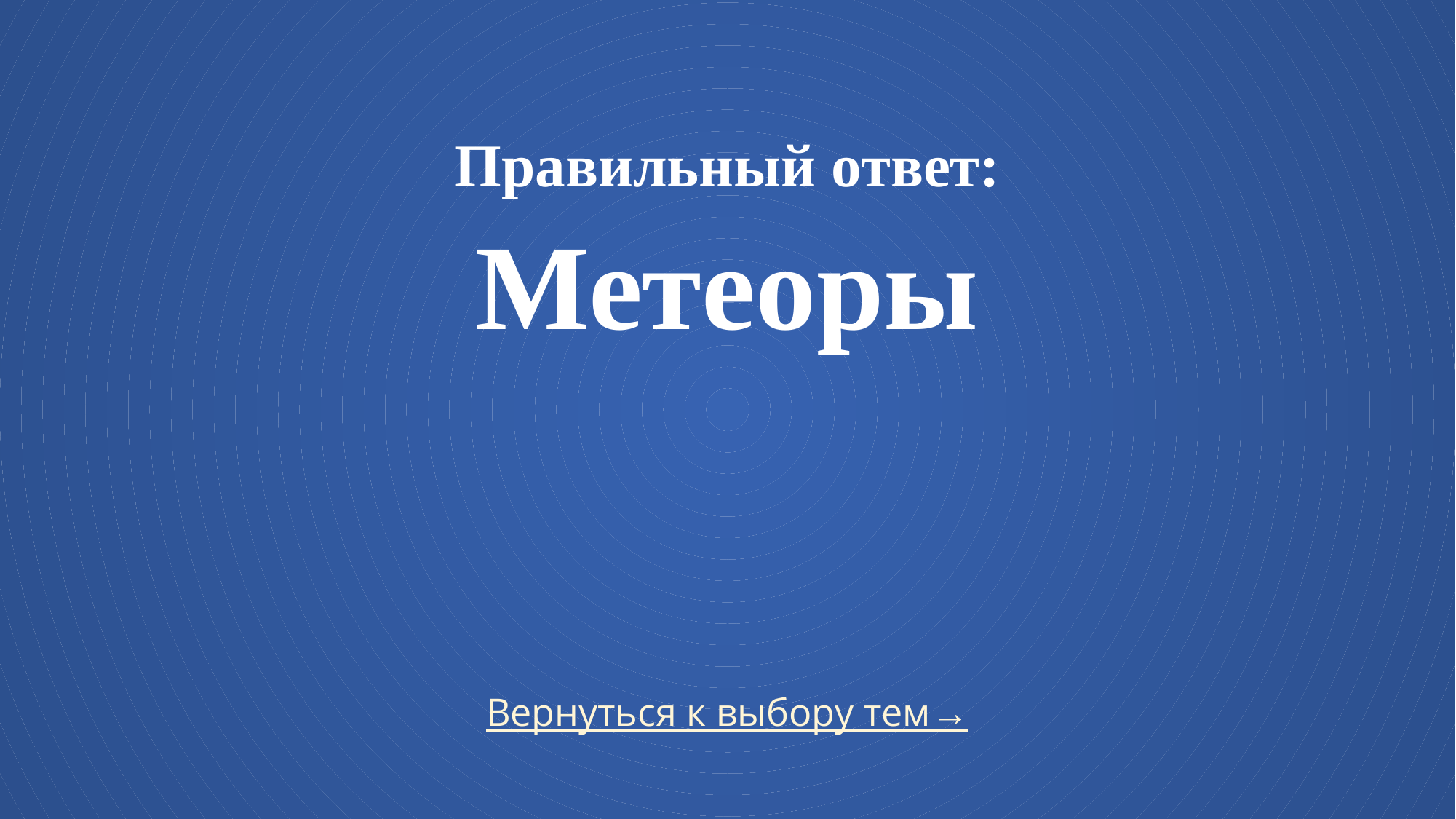

# Правильный ответ: Метеоры
Вернуться к выбору тем→